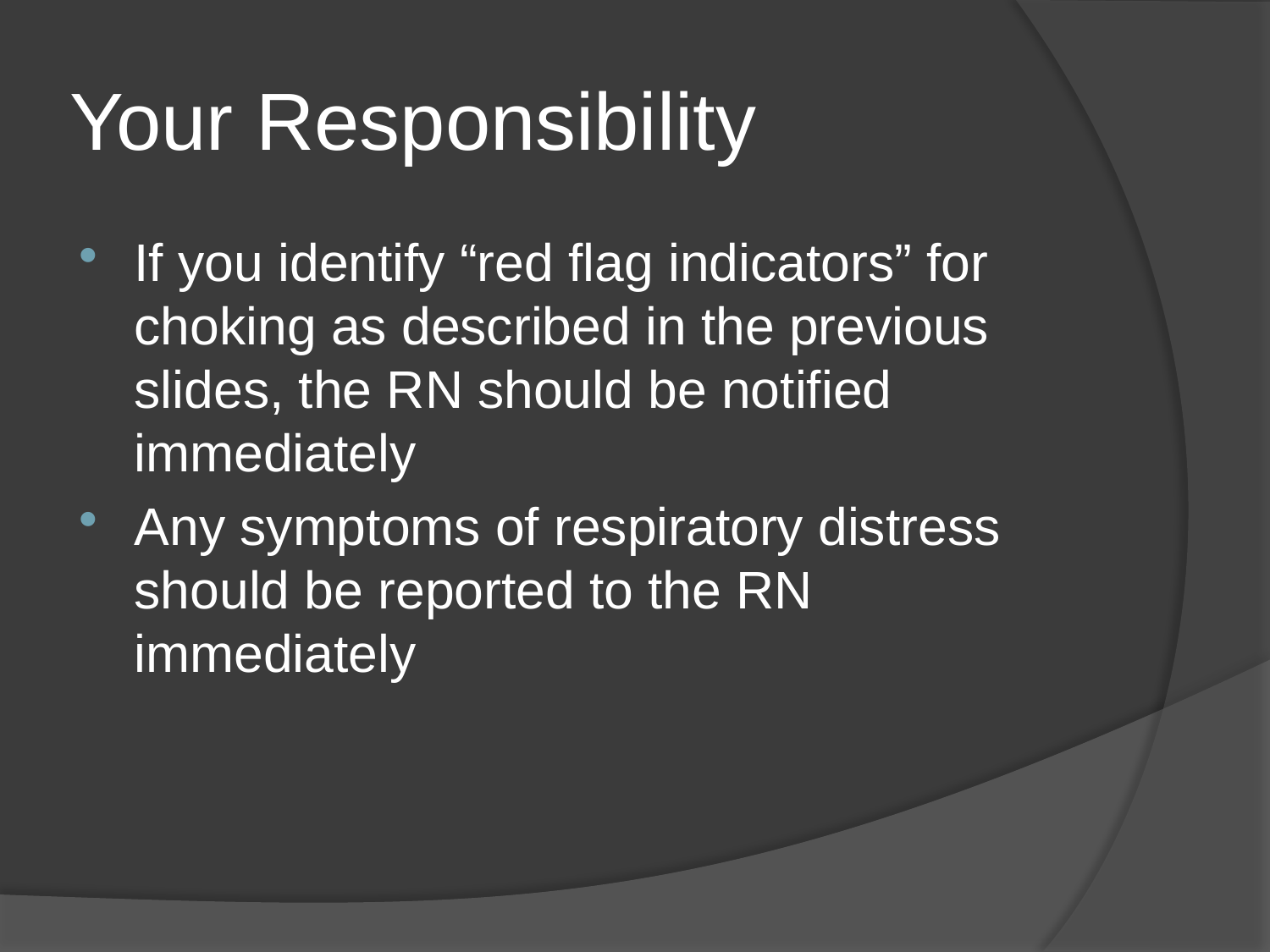

# Your Responsibility
If you identify “red flag indicators” for choking as described in the previous slides, the RN should be notified immediately
Any symptoms of respiratory distress should be reported to the RN immediately